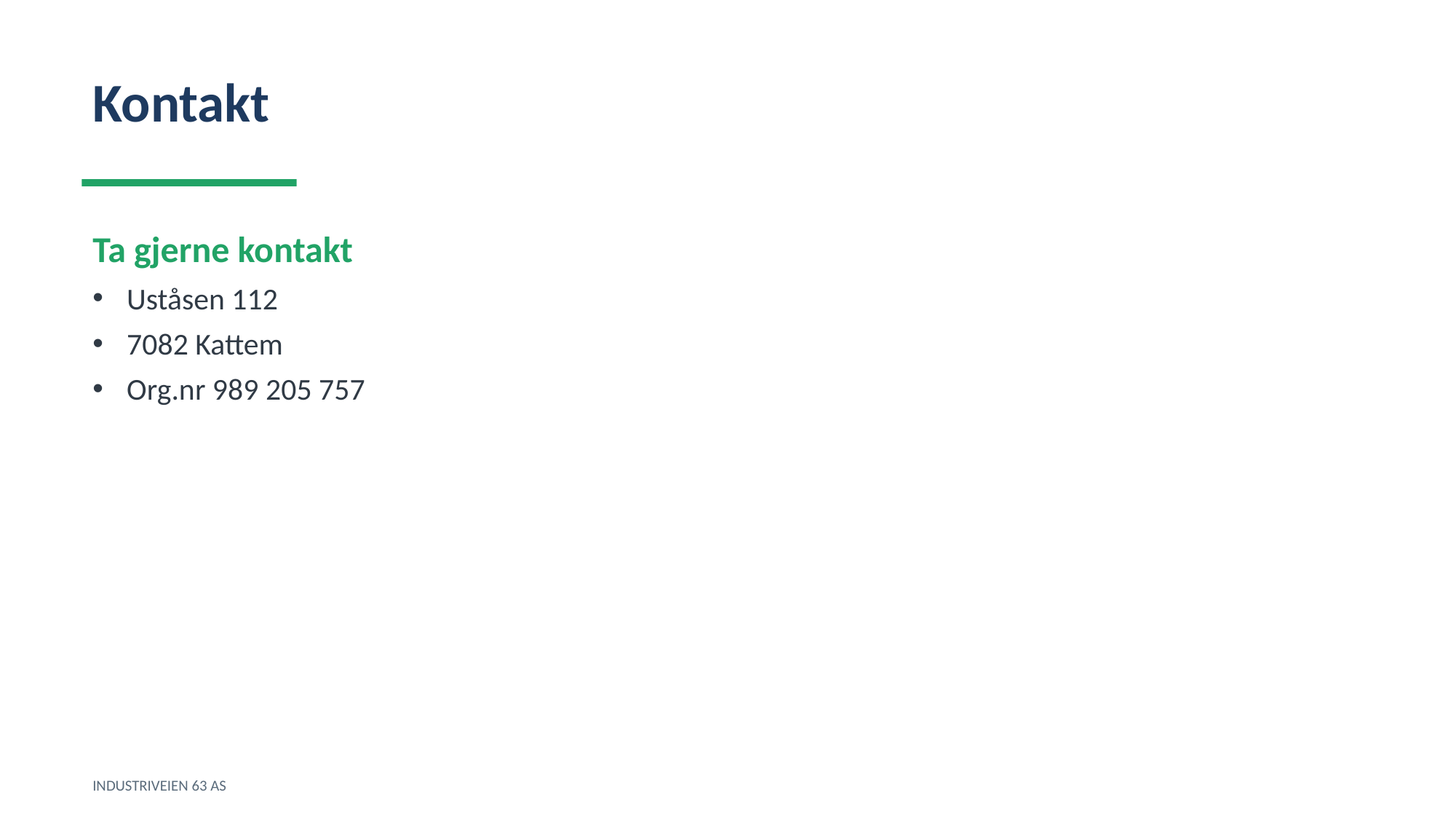

Kontakt

Ta gjerne kontakt
Uståsen 112
7082 Kattem
Org.nr 989 205 757
INDUSTRIVEIEN 63 AS